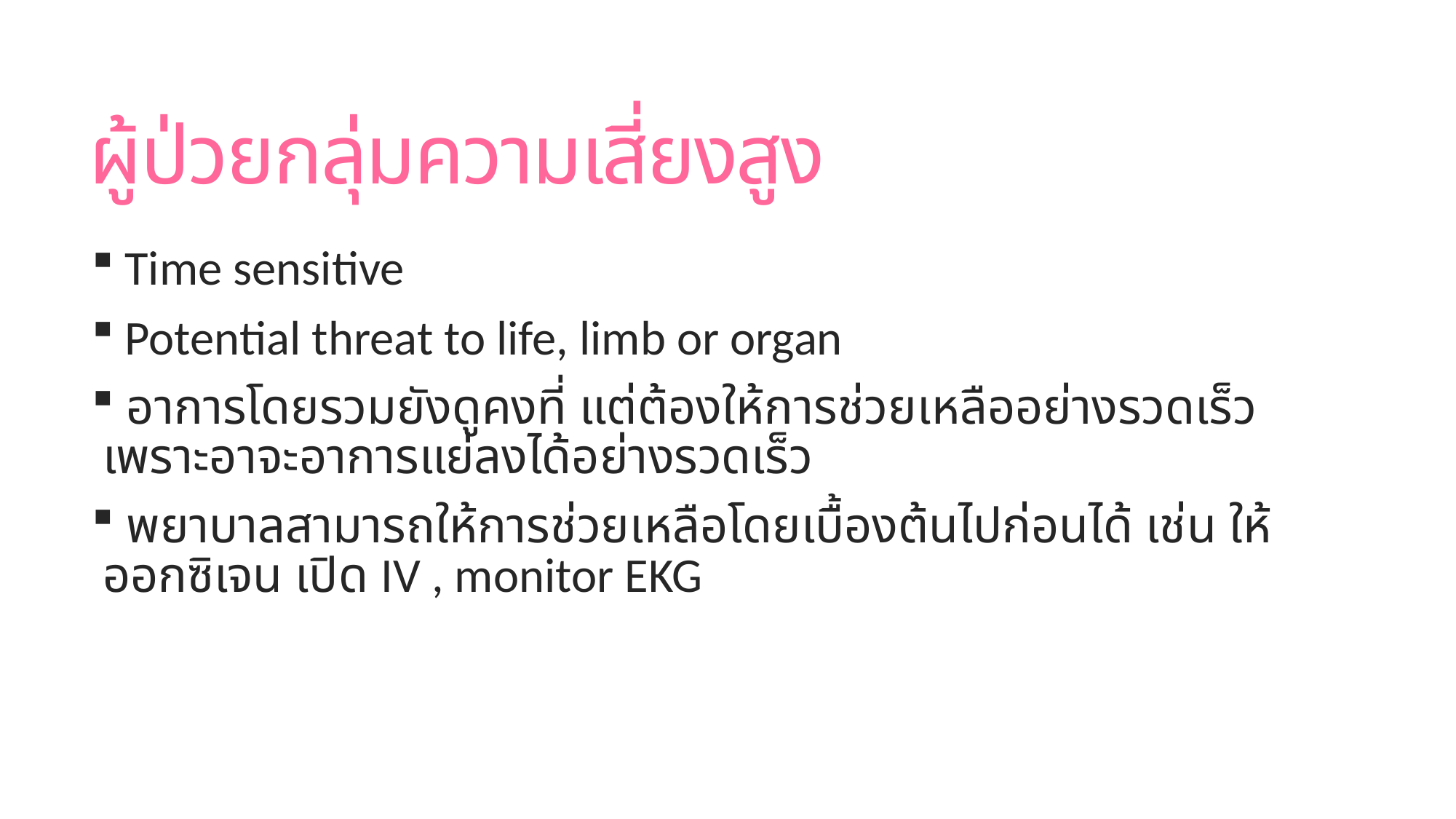

# ผู้ป่วยกลุ่มความเสี่ยงสูง
 Time sensitive
 Potential threat to life, limb or organ
 อาการโดยรวมยังดูคงที่ แต่ต้องให้การช่วยเหลืออย่างรวดเร็ว เพราะอาจะอาการแย่ลงได้อย่างรวดเร็ว
 พยาบาลสามารถให้การช่วยเหลือโดยเบื้องต้นไปก่อนได้ เช่น ให้ออกซิเจน เปิด IV , monitor EKG